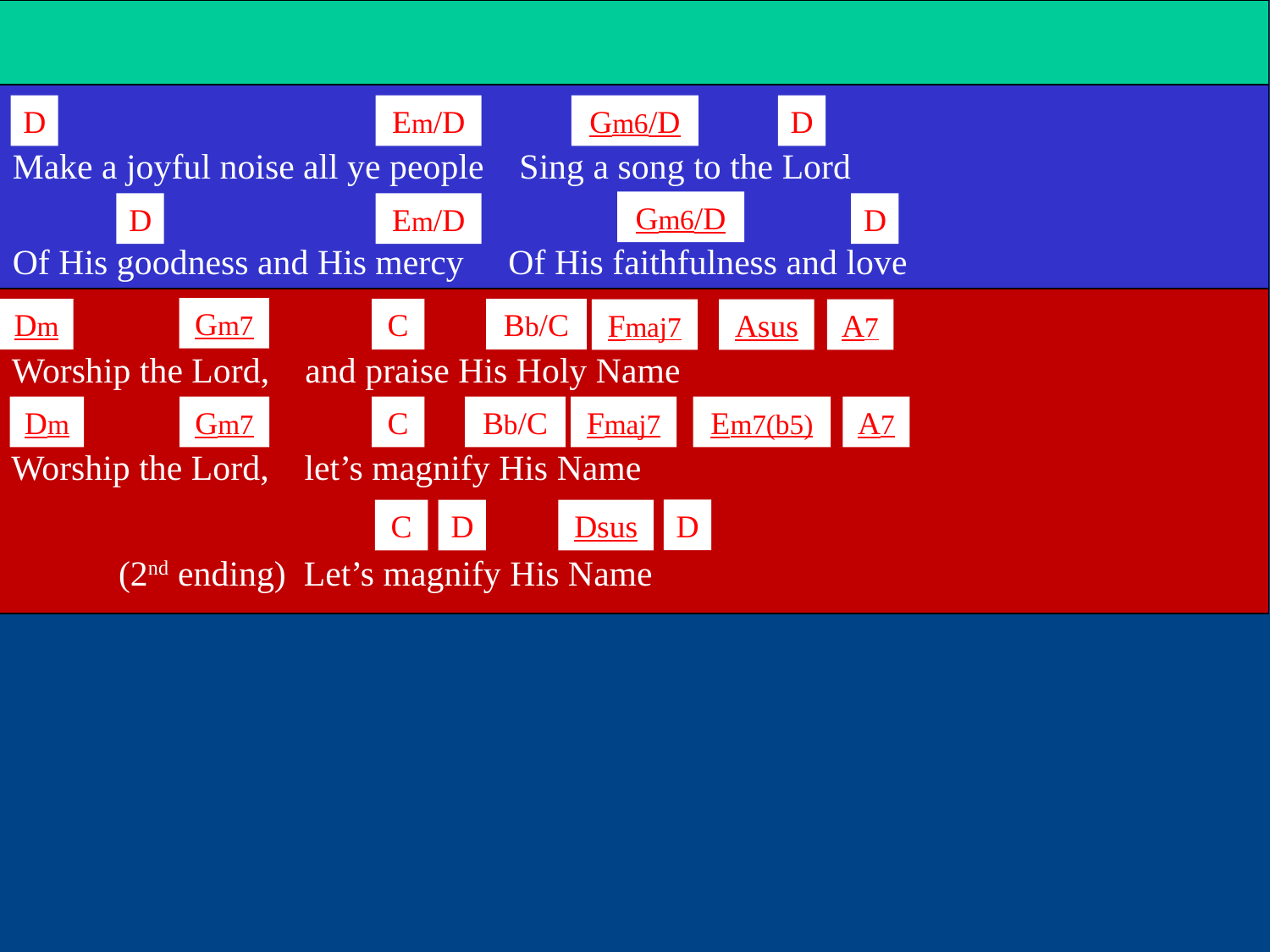

D
Em/D
Gm6/D
D
Make a joyful noise all ye people    Sing a song to the Lord
Gm6/D
D
Em/D
D
Of His goodness and His mercy     Of His faithfulness and love

Gm7
Dm
C
Bb/C
Fmaj7
Asus
A7
Worship the Lord,    and praise His Holy Name
Dm
Gm7
C
Bb/C
Fmaj7
Em7(b5)
A7
Worship the Lord,    let’s magnify His Name
D
C
D
Dsus
            (2nd ending)  Let’s magnify His Name